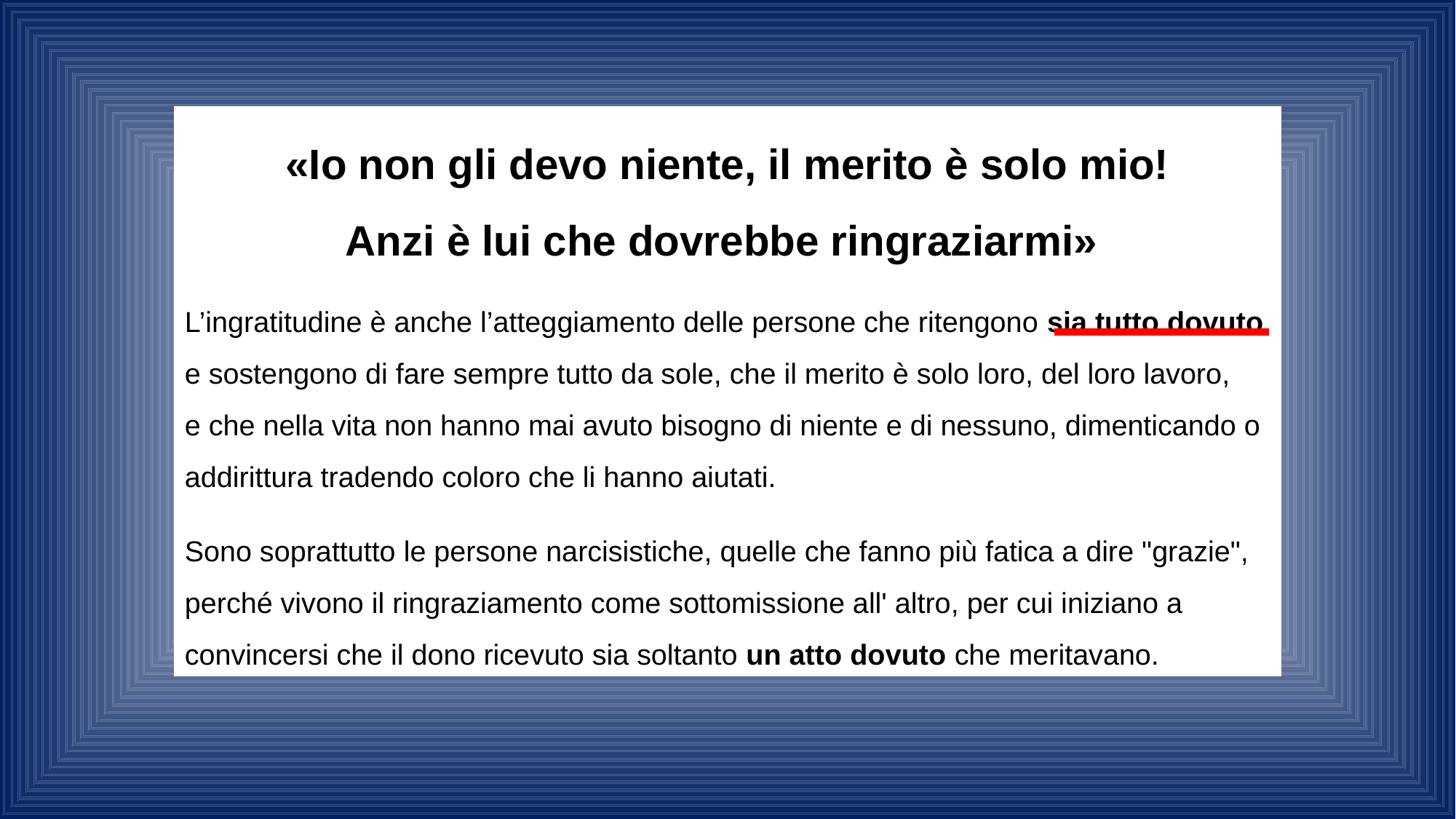

«Io non gli devo niente, il merito è solo mio!
Anzi è lui che dovrebbe ringraziarmi»

L’ingratitudine è anche l’atteggiamento delle persone che ritengono sia tutto dovuto e sostengono di fare sempre tutto da sole, che il merito è solo loro, del loro lavoro,
e che nella vita non hanno mai avuto bisogno di niente e di nessuno, dimenticando o addirittura tradendo coloro che li hanno aiutati.

Sono soprattutto le persone narcisistiche, quelle che fanno più fatica a dire "grazie", perché vivono il ringraziamento come sottomissione all' altro, per cui iniziano a convincersi che il dono ricevuto sia soltanto un atto dovuto che meritavano.